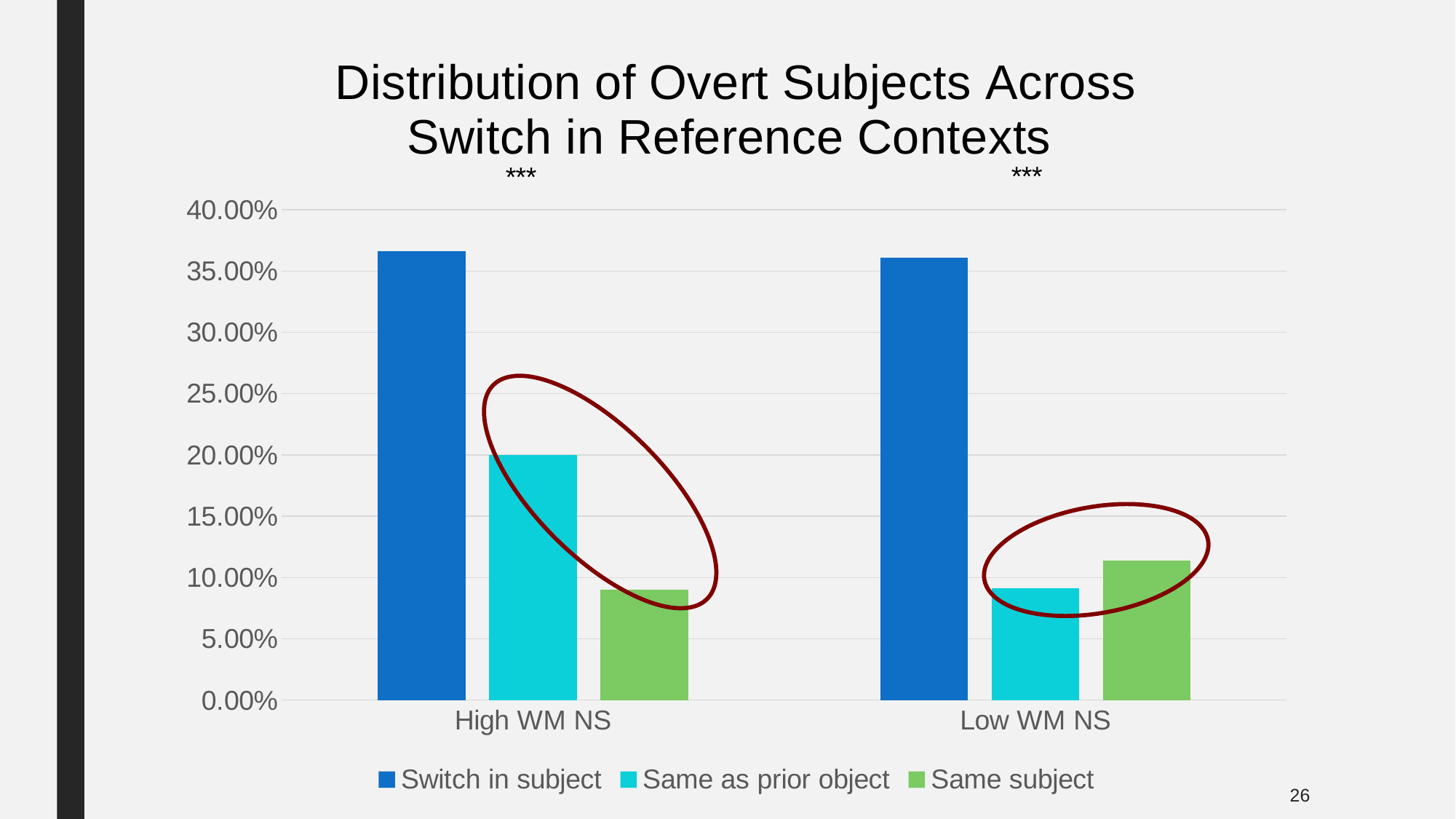

### Chart: Distribution of Overt Subjects Across Switch in Reference Contexts

| Category | Switch in subject | Same as prior object | Same subject |
|---|---|---|---|
| High WM NS | 0.366 | 0.2 | 0.09 |
| Low WM NS | 0.361 | 0.091 | 0.114 |

26